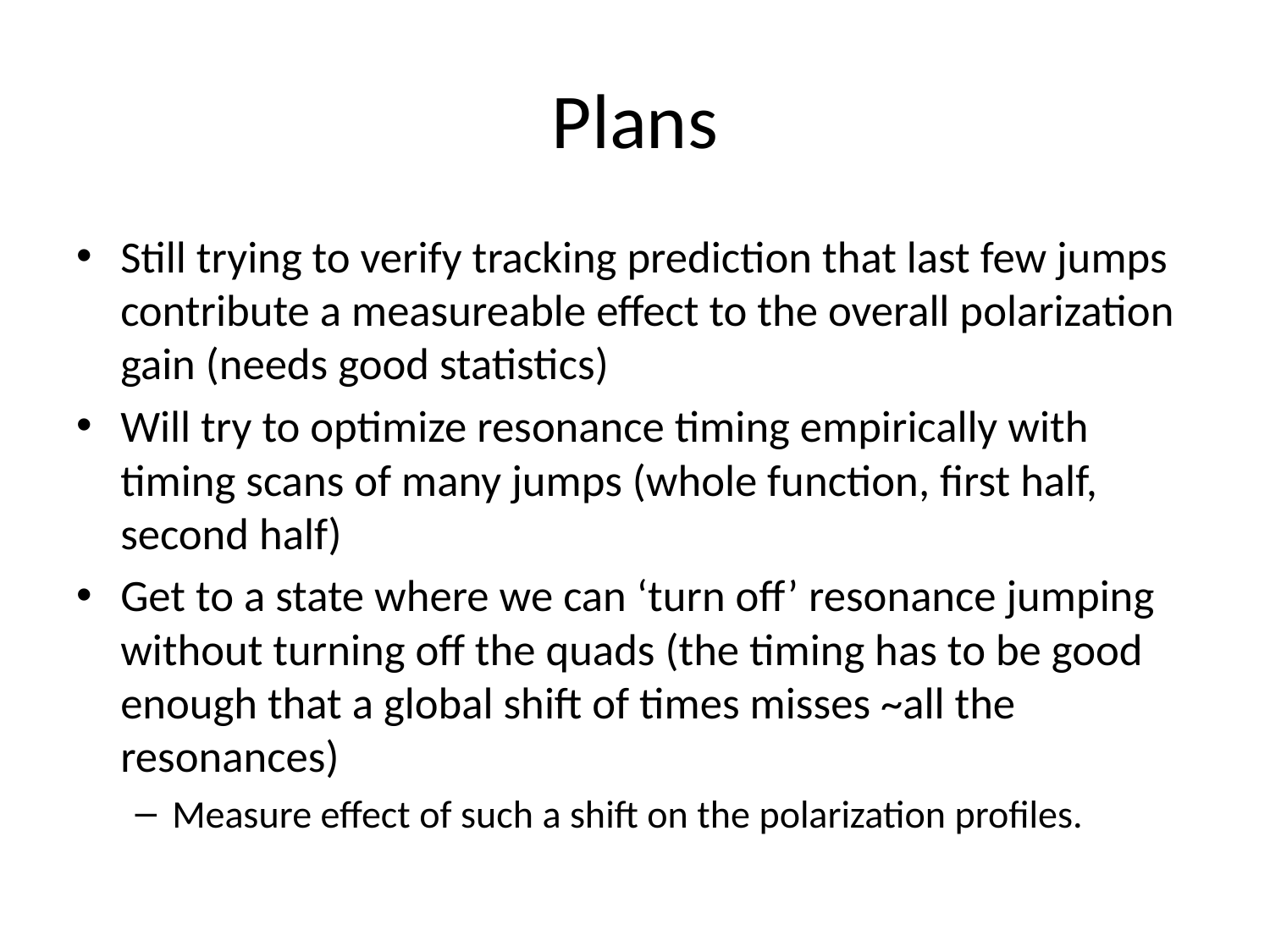

# Plans
Still trying to verify tracking prediction that last few jumps contribute a measureable effect to the overall polarization gain (needs good statistics)
Will try to optimize resonance timing empirically with timing scans of many jumps (whole function, first half, second half)
Get to a state where we can ‘turn off’ resonance jumping without turning off the quads (the timing has to be good enough that a global shift of times misses ~all the resonances)
Measure effect of such a shift on the polarization profiles.